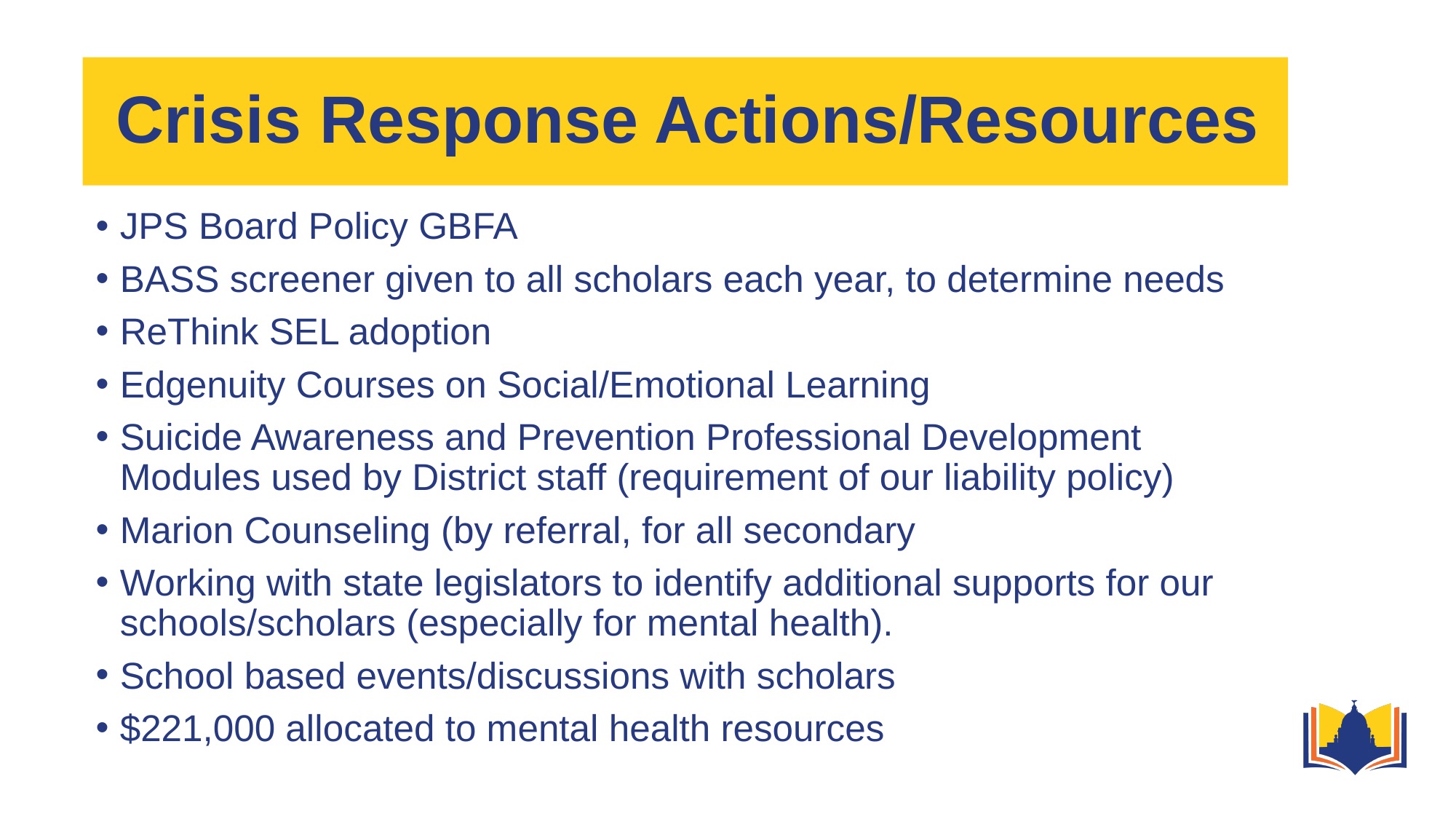

# Crisis Response Actions/Resources
JPS Board Policy GBFA
BASS screener given to all scholars each year, to determine needs
ReThink SEL adoption
Edgenuity Courses on Social/Emotional Learning
Suicide Awareness and Prevention Professional Development Modules used by District staff (requirement of our liability policy)
Marion Counseling (by referral, for all secondary
Working with state legislators to identify additional supports for our schools/scholars (especially for mental health).
School based events/discussions with scholars
$221,000 allocated to mental health resources